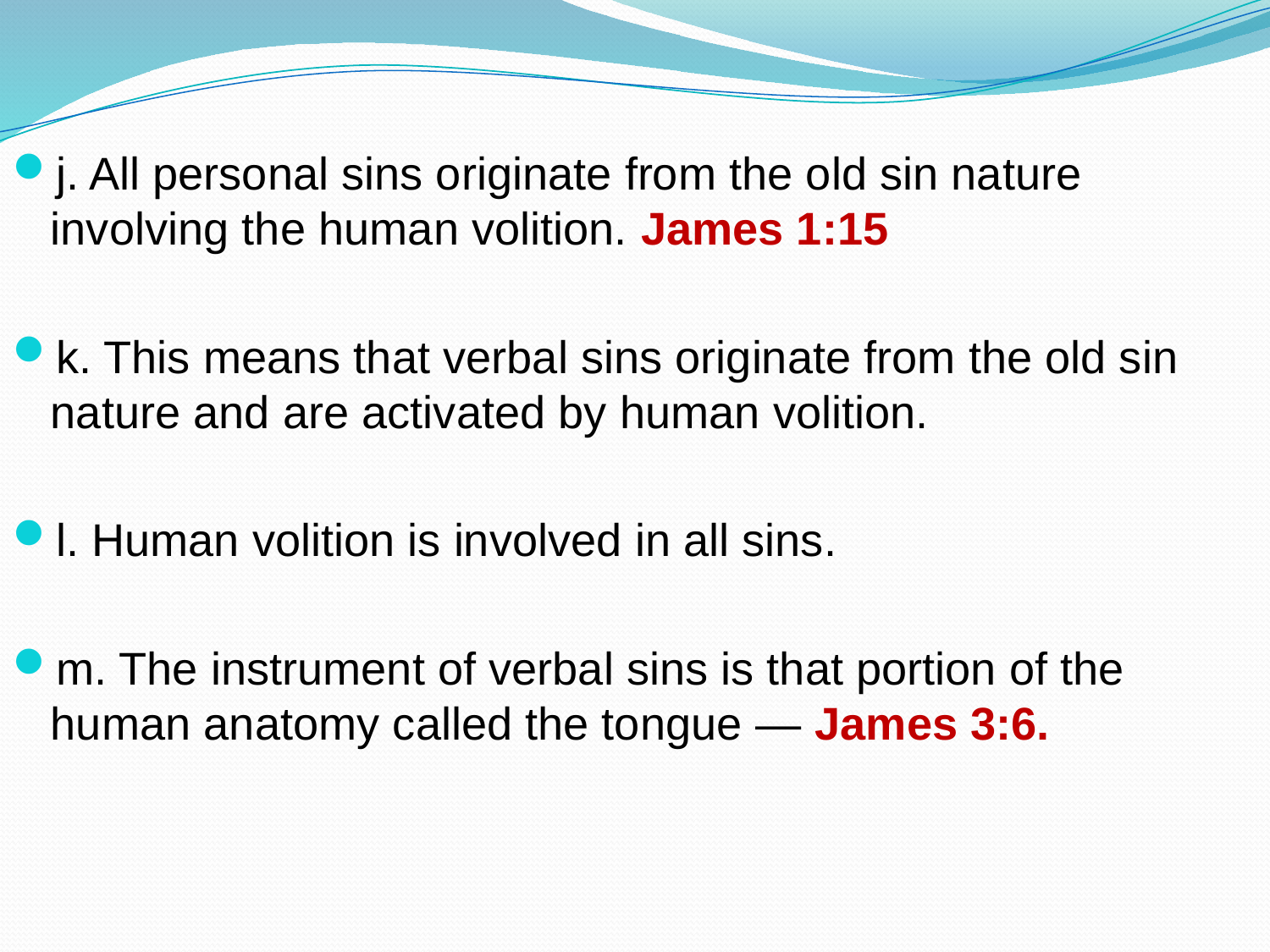

j. All personal sins originate from the old sin nature involving the human volition. James 1:15

k. This means that verbal sins originate from the old sin nature and are activated by human volition.

l. Human volition is involved in all sins.

m. The instrument of verbal sins is that portion of the human anatomy called the tongue — James 3:6.